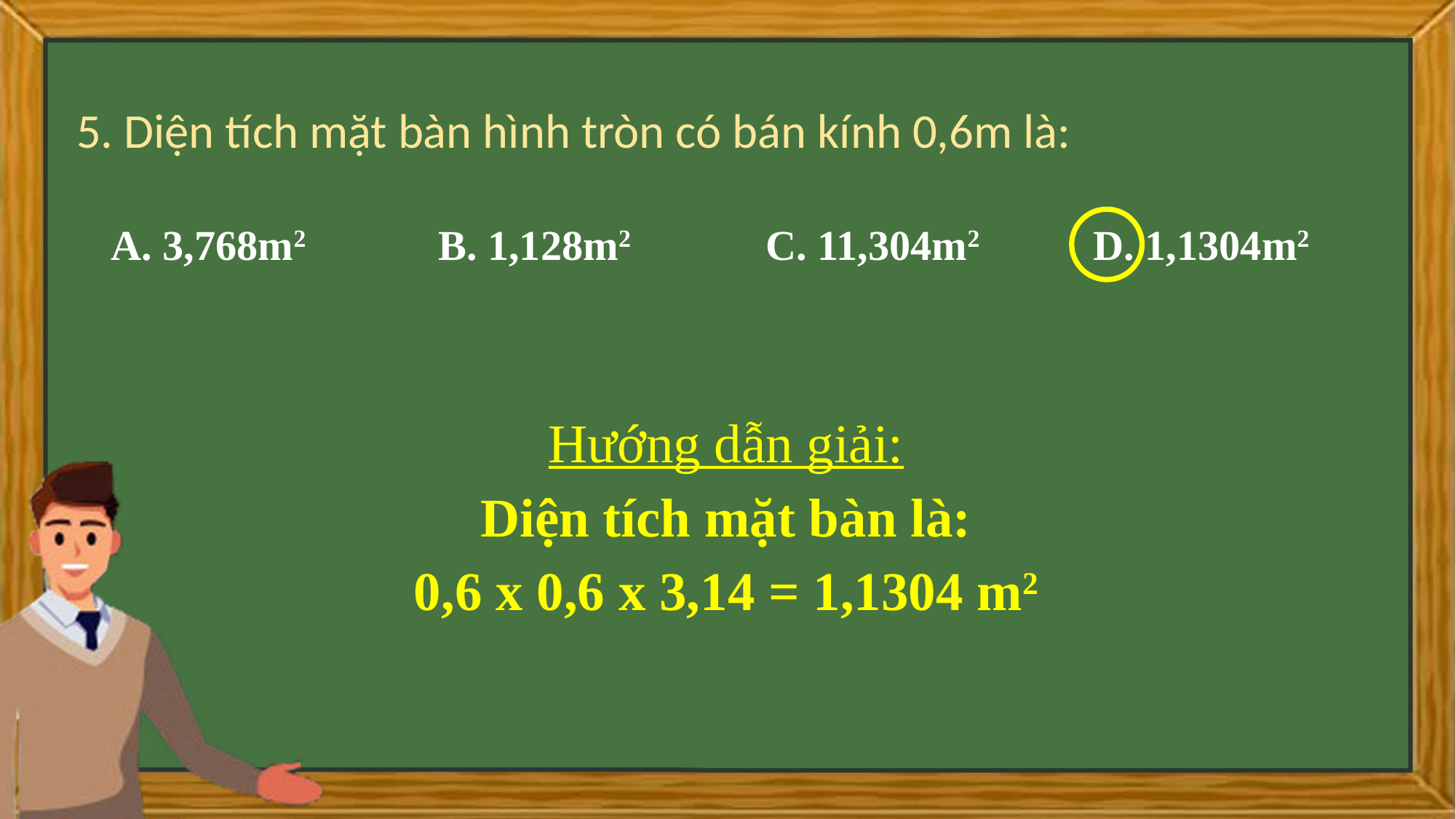

# 5. Diện tích mặt bàn hình tròn có bán kính 0,6m là:

A. 3,768m2		B. 1,128m2		C. 11,304m2		D. 1,1304m2

Hướng dẫn giải:
Diện tích mặt bàn là:
0,6 x 0,6 x 3,14 = 1,1304 m2